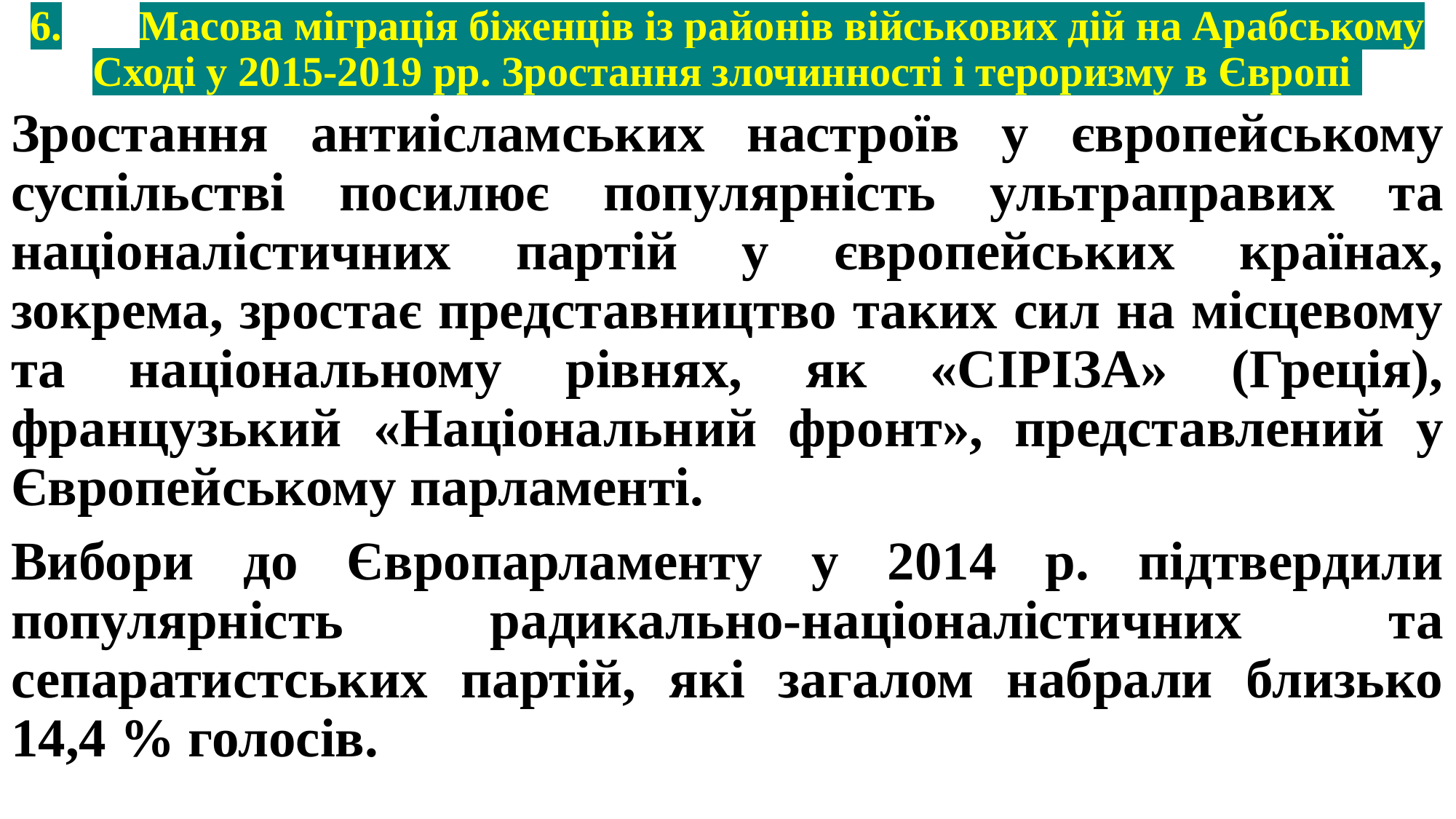

# 6.	Масова міграція біженців із районів військових дій на Арабському Сході у 2015-2019 рр. Зростання злочинності і тероризму в Європі
Зростання антиісламських настроїв у європейському суспільстві посилює популярність ультраправих та націоналістичних партій у європейських країнах, зокрема, зростає представництво таких сил на місцевому та національному рівнях, як «СІРІЗА» (Греція), французький «Національний фронт», представлений у Європейському парламенті.
Вибори до Європарламенту у 2014 р. підтвердили популярність радикально-націоналістичних та сепаратистських партій, які загалом набрали близько 14,4 % голосів.